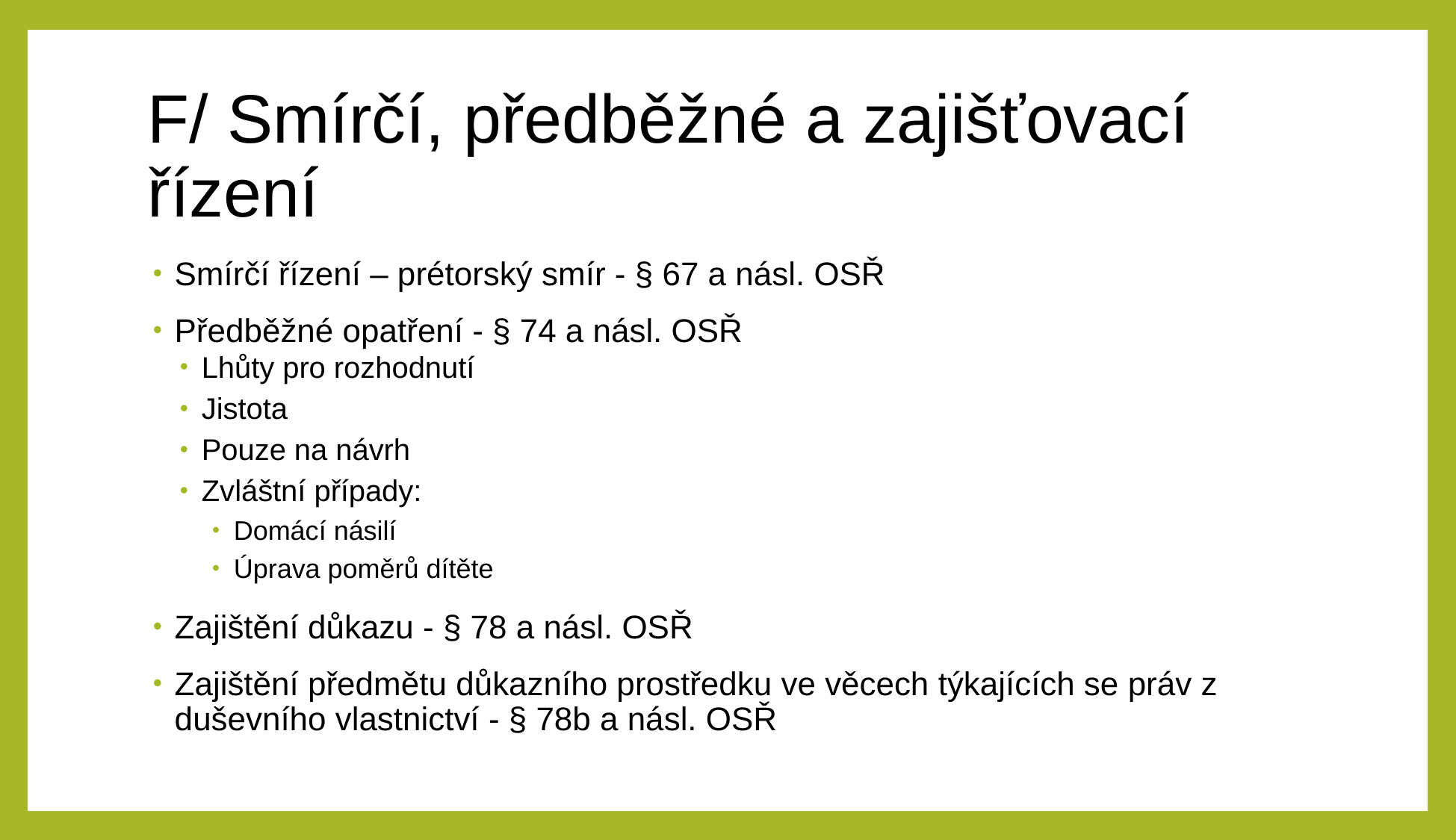

# F/ Smírčí, předběžné a zajišťovací řízení
Smírčí řízení – prétorský smír - § 67 a násl. OSŘ
Předběžné opatření - § 74 a násl. OSŘ
Lhůty pro rozhodnutí
Jistota
Pouze na návrh
Zvláštní případy:
Domácí násilí
Úprava poměrů dítěte
Zajištění důkazu - § 78 a násl. OSŘ
Zajištění předmětu důkazního prostředku ve věcech týkajících se práv z duševního vlastnictví - § 78b a násl. OSŘ